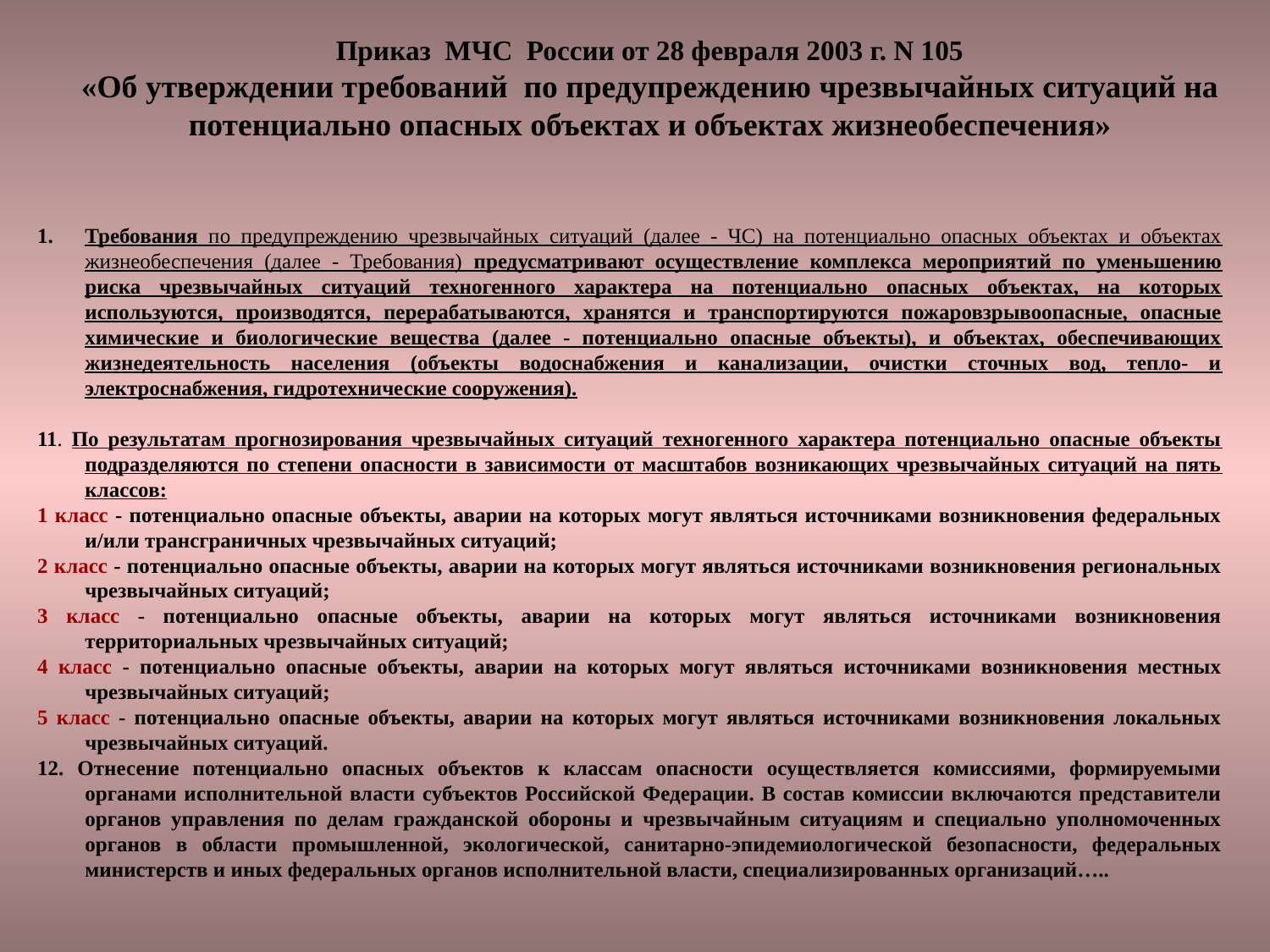

Приказ  МЧС  России от 28 февраля 2003 г. N 105
«Об утверждении требований  по предупреждению чрезвычайных ситуаций на потенциально опасных объектах и объектах жизнеобеспечения»
Требования по предупреждению чрезвычайных ситуаций (далее - ЧС) на потенциально опасных объектах и объектах жизнеобеспечения (далее - Требования) предусматривают осуществление комплекса мероприятий по уменьшению риска чрезвычайных ситуаций техногенного характера на потенциально опасных объектах, на которых используются, производятся, перерабатываются, хранятся и транспортируются пожаровзрывоопасные, опасные химические и биологические вещества (далее - потенциально опасные объекты), и объектах, обеспечивающих жизнедеятельность населения (объекты водоснабжения и канализации, очистки сточных вод, тепло- и электроснабжения, гидротехнические сооружения).

11. По результатам прогнозирования чрезвычайных ситуаций техногенного характера потенциально опасные объекты подразделяются по степени опасности в зависимости от масштабов возникающих чрезвычайных ситуаций на пять классов:
1 класс - потенциально опасные объекты, аварии на которых могут являться источниками возникновения федеральных и/или трансграничных чрезвычайных ситуаций;
2 класс - потенциально опасные объекты, аварии на которых могут являться источниками возникновения региональных чрезвычайных ситуаций;
3 класс - потенциально опасные объекты, аварии на которых могут являться источниками возникновения территориальных чрезвычайных ситуаций;
4 класс - потенциально опасные объекты, аварии на которых могут являться источниками возникновения местных чрезвычайных ситуаций;
5 класс - потенциально опасные объекты, аварии на которых могут являться источниками возникновения локальных чрезвычайных ситуаций.
12. Отнесение потенциально опасных объектов к классам опасности осуществляется комиссиями, формируемыми органами исполнительной власти субъектов Российской Федерации. В состав комиссии включаются представители органов управления по делам гражданской обороны и чрезвычайным ситуациям и специально уполномоченных органов в области промышленной, экологической, санитарно-эпидемиологической безопасности, федеральных министерств и иных федеральных органов исполнительной власти, специализированных организаций…..